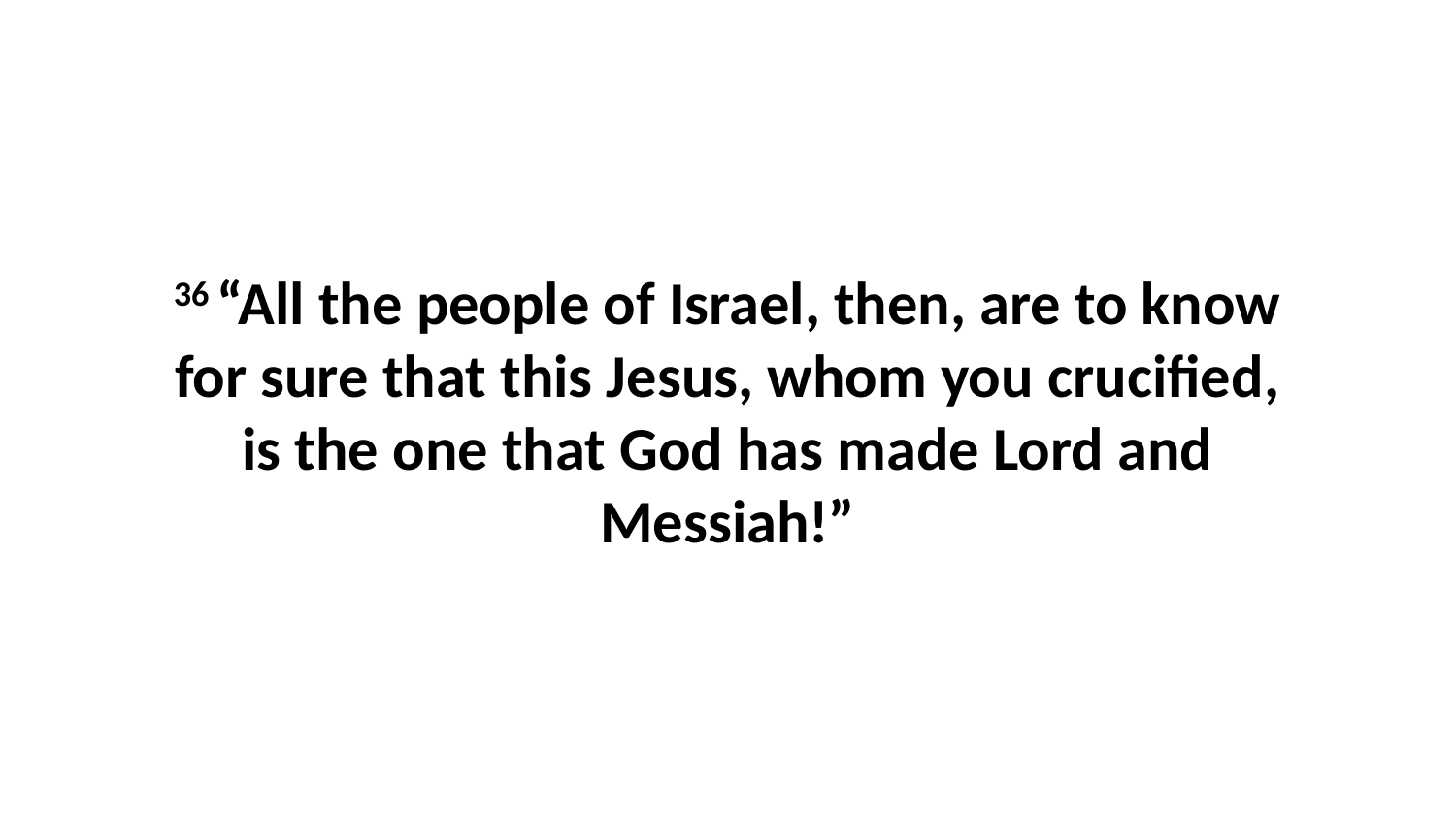

36 “All the people of Israel, then, are to know for sure that this Jesus, whom you crucified, is the one that God has made Lord and Messiah!”